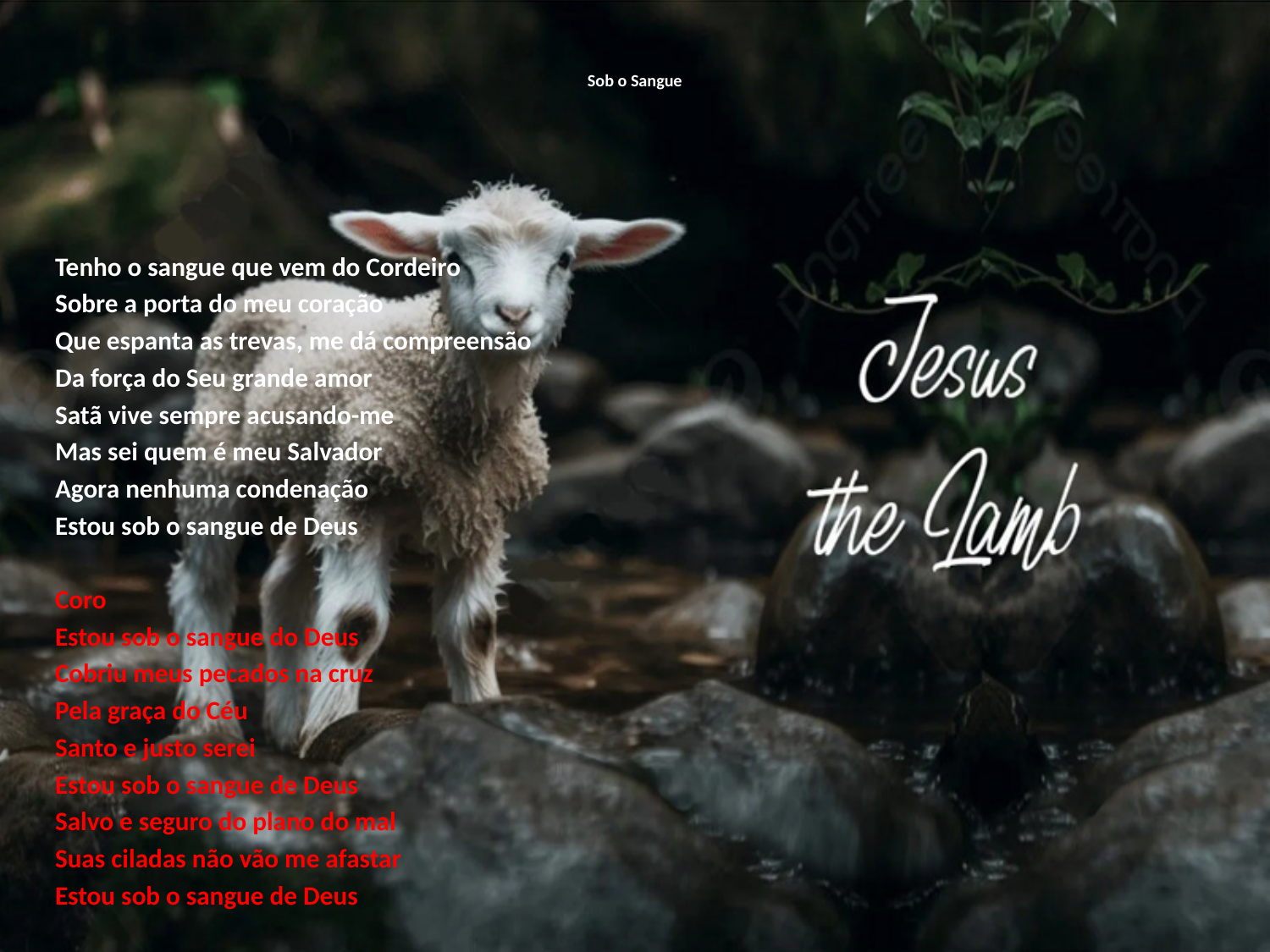

# Sob o Sangue
Tenho o sangue que vem do Cordeiro
Sobre a porta do meu coração
Que espanta as trevas, me dá compreensão
Da força do Seu grande amor
Satã vive sempre acusando-me
Mas sei quem é meu Salvador
Agora nenhuma condenação
Estou sob o sangue de Deus

Coro
Estou sob o sangue do Deus
Cobriu meus pecados na cruz
Pela graça do Céu
Santo e justo serei
Estou sob o sangue de Deus
Salvo e seguro do plano do mal
Suas ciladas não vão me afastar
Estou sob o sangue de Deus